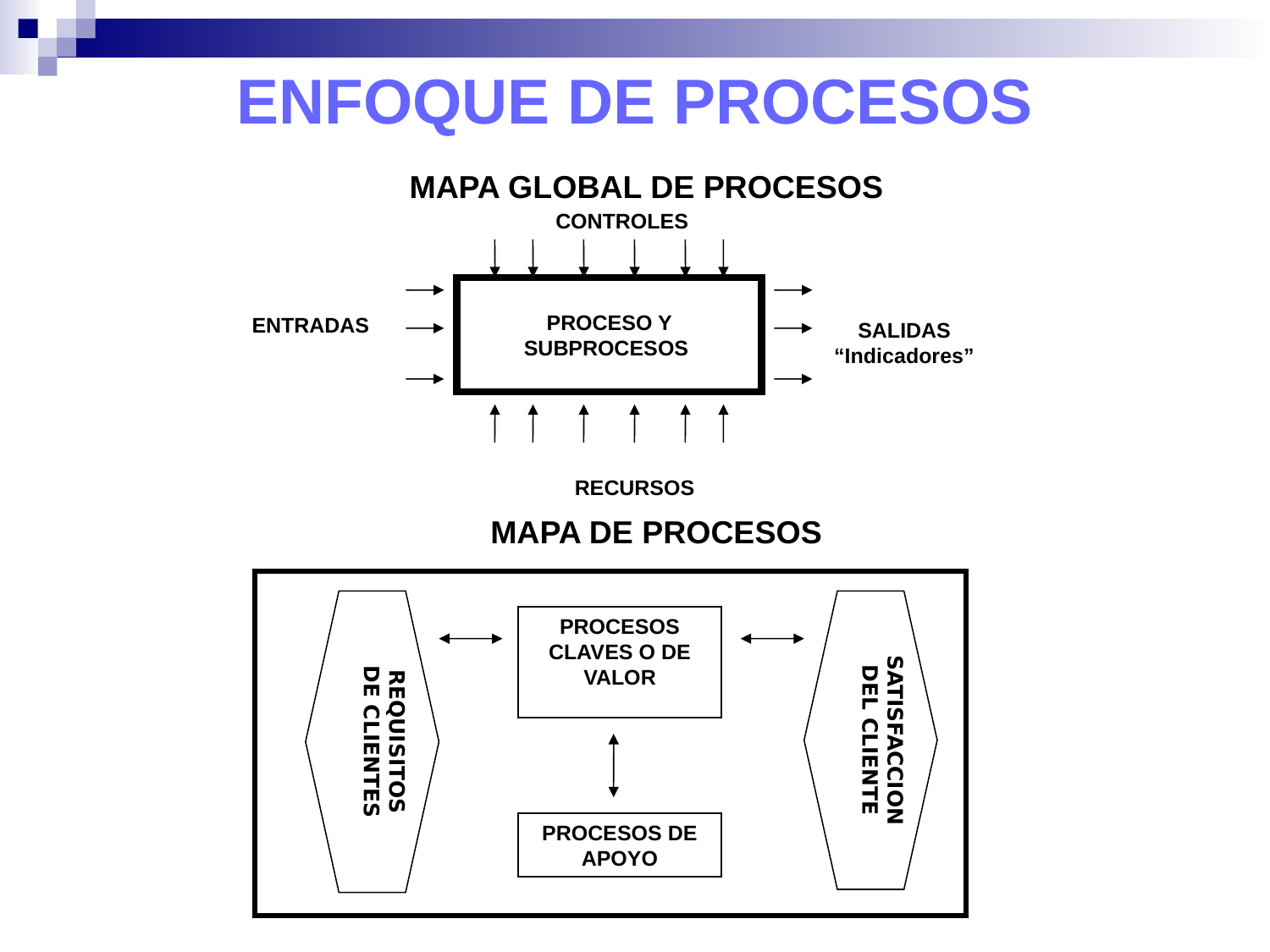

# ENFOQUE DE PROCESOS
MAPA GLOBAL DE PROCESOS
CONTROLES

PROCESO Y SUBPROCESOS

ENTRADAS

SALIDAS
“Indicadores”

RECURSOS
MAPA DE PROCESOS

REQUISITOS DE CLIENTES
SATISFACCION DEL CLIENTE

PROCESOS CLAVES O DE VALOR

PROCESOS DE APOYO